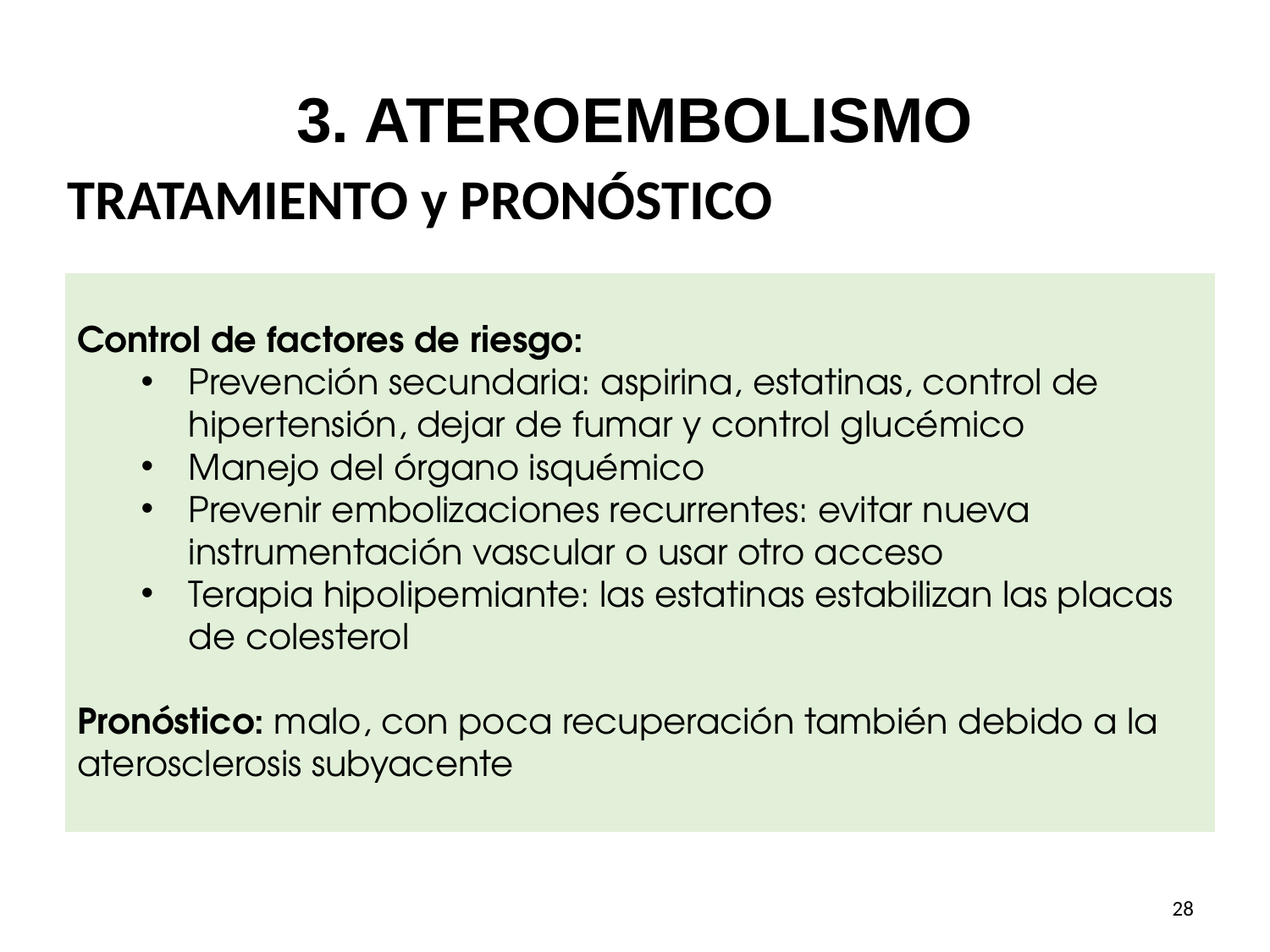

3. ATEROEMBOLISMO
TRATAMIENTO y PRONÓSTICO

Control de factores de riesgo:
Prevención secundaria: aspirina, estatinas, control de hipertensión, dejar de fumar y control glucémico
Manejo del órgano isquémico
Prevenir embolizaciones recurrentes: evitar nueva instrumentación vascular o usar otro acceso
Terapia hipolipemiante: las estatinas estabilizan las placas de colesterol

Pronóstico: malo, con poca recuperación también debido a la aterosclerosis subyacente

28